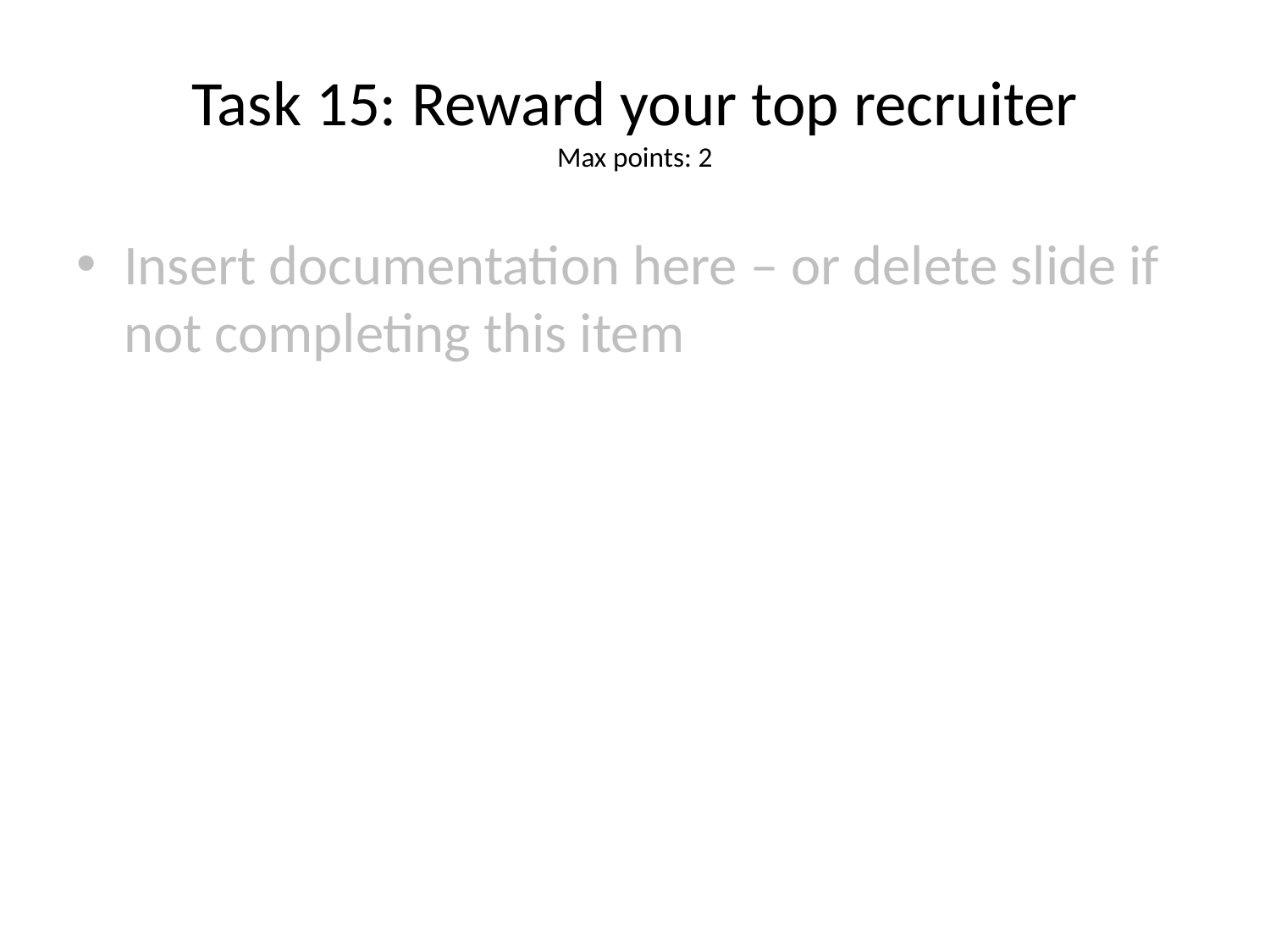

# Task 15: Reward your top recruiter
Max points: 2
Insert documentation here – or delete slide if not completing this item